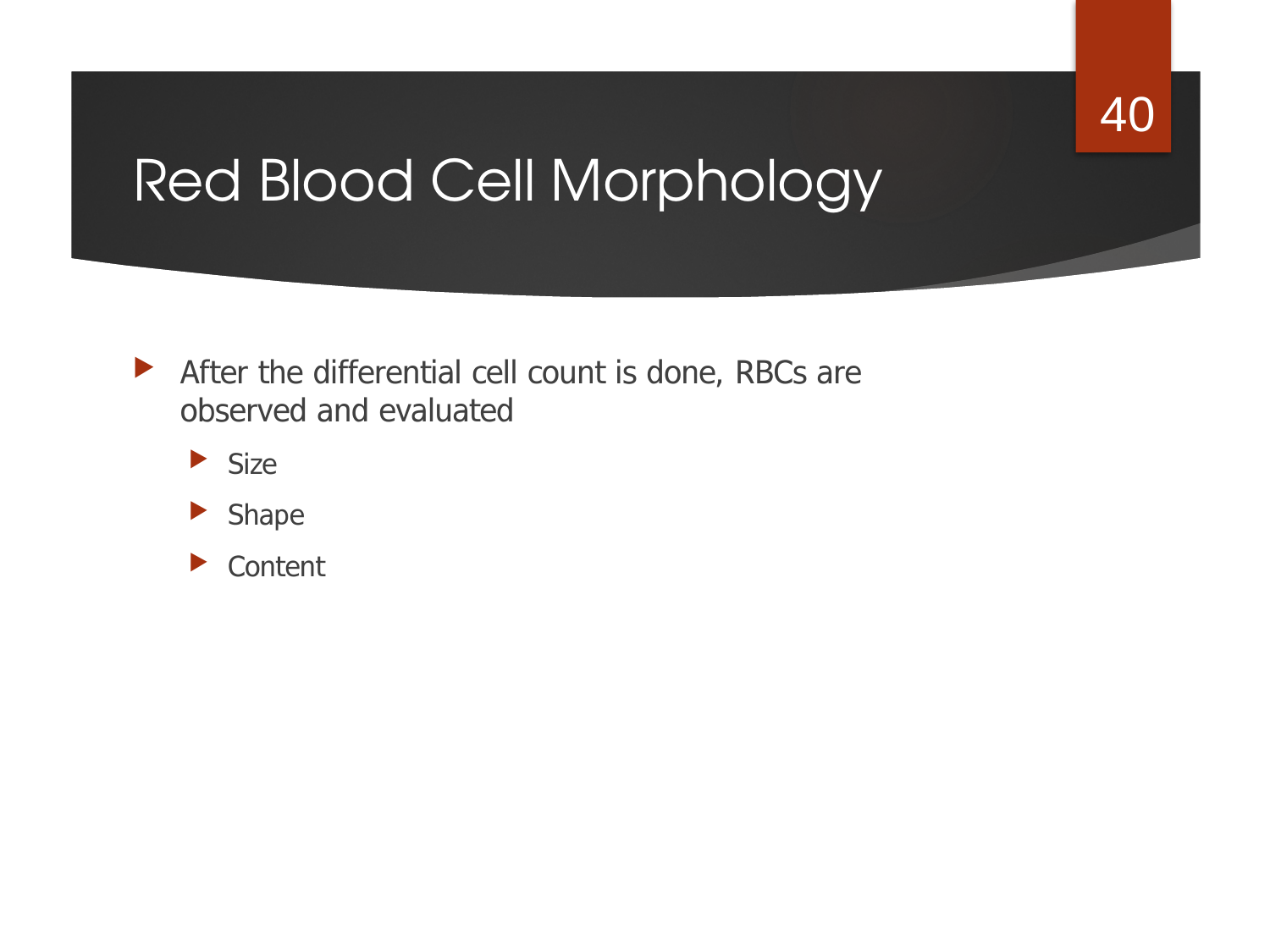

40
# Red Blood Cell Morphology
After the differential cell count is done, RBCs are observed and evaluated
Size
Shape
Content